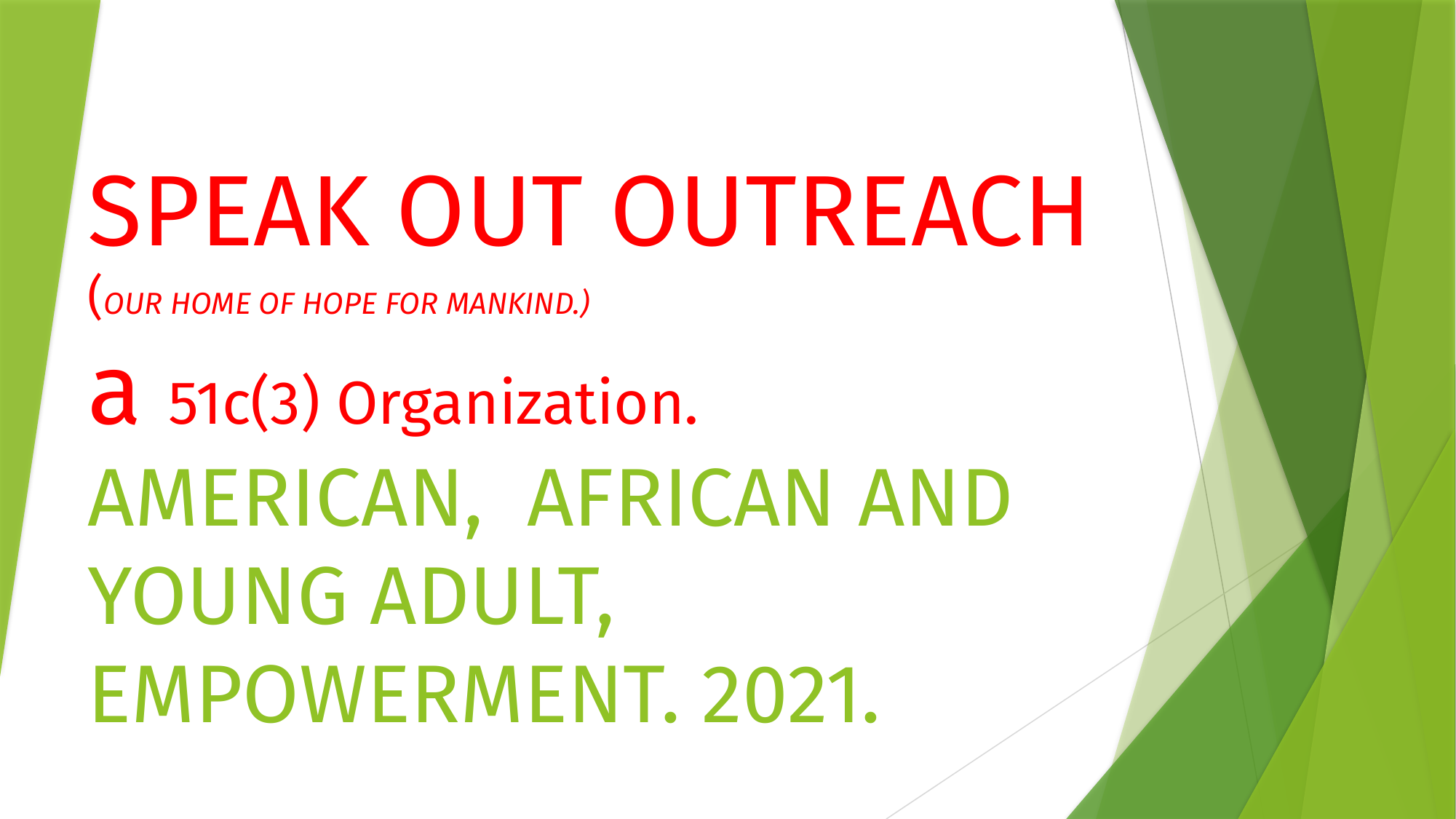

# SPEAK OUT OUTREACH (OUR HOME OF HOPE FOR MANKIND.) a 51c(3) Organization. AMERICAN,  AFRICAN AND YOUNG ADULT, EMPOWERMENT. 2021.